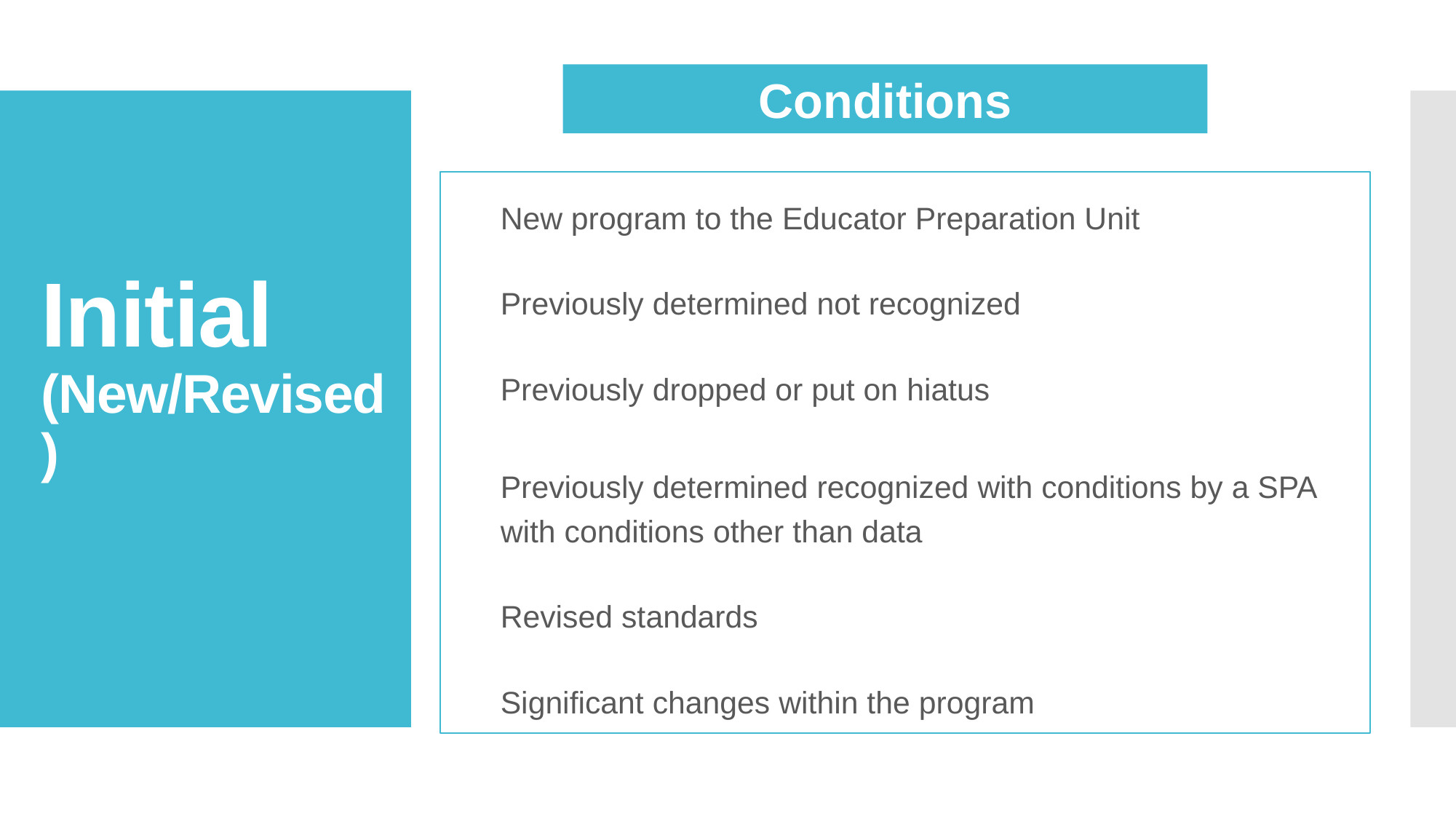

Conditions
# Initial (New/Revised)

New program to the Educator Preparation Unit

Previously determined not recognized

Previously dropped or put on hiatus

Previously determined recognized with conditions by a SPA with conditions other than data

Revised standards

Significant changes within the program